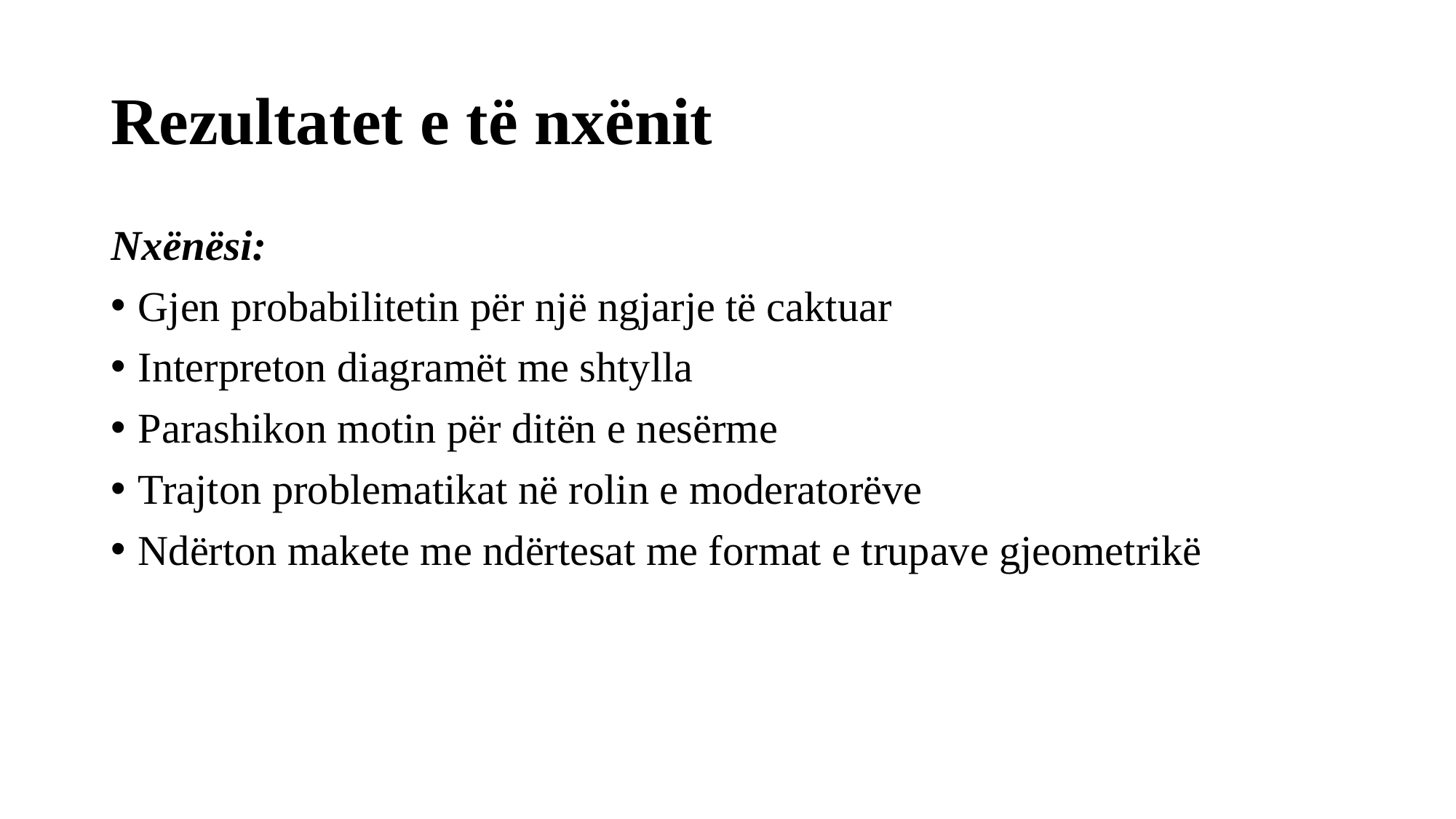

# Rezultatet e të nxënit
Nxënësi:
Gjen probabilitetin për një ngjarje të caktuar
Interpreton diagramët me shtylla
Parashikon motin për ditën e nesërme
Trajton problematikat në rolin e moderatorëve
Ndërton makete me ndërtesat me format e trupave gjeometrikë